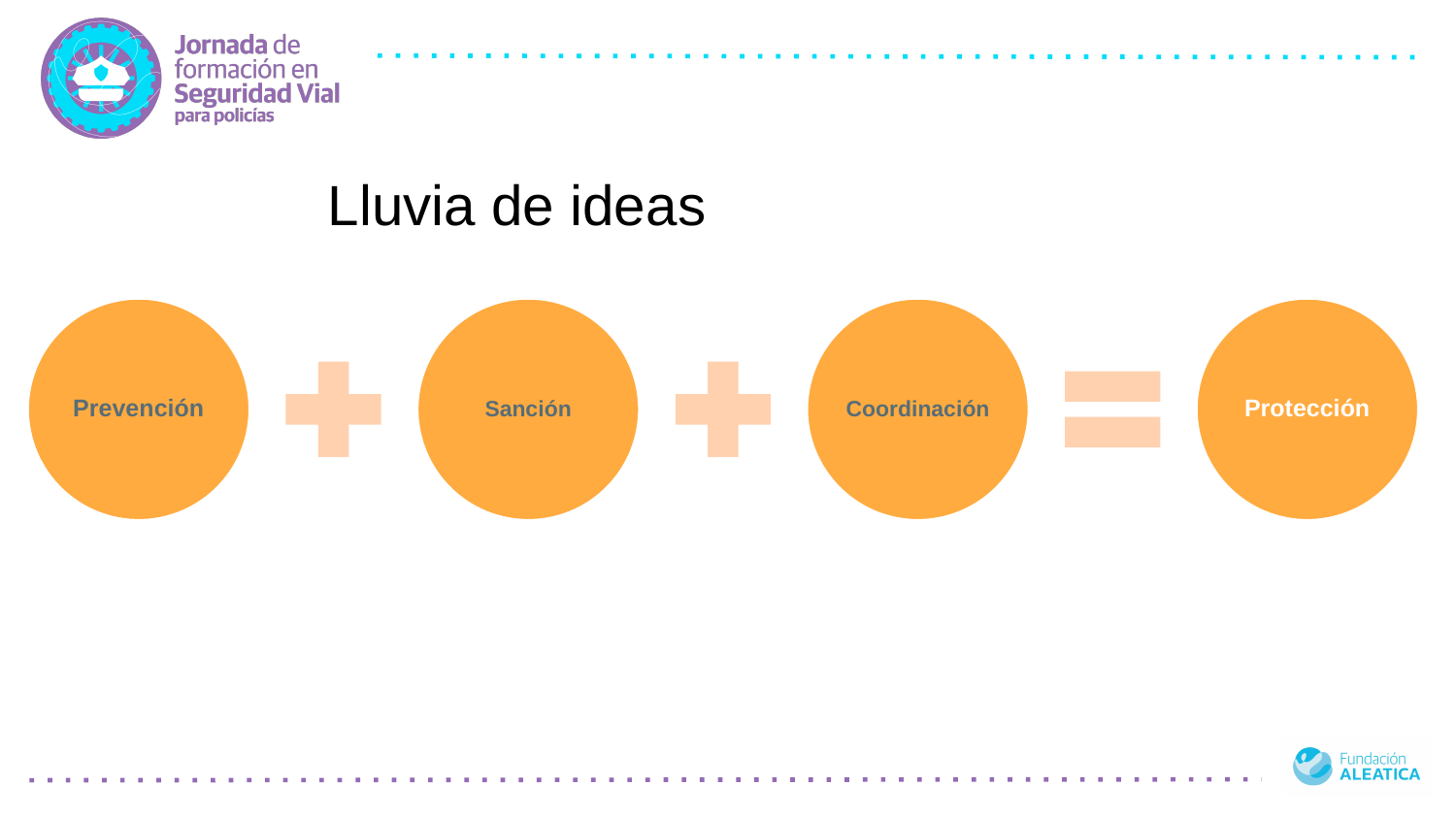

Prevención

Sanción

Coordinación

Protección
Lluvia de ideas